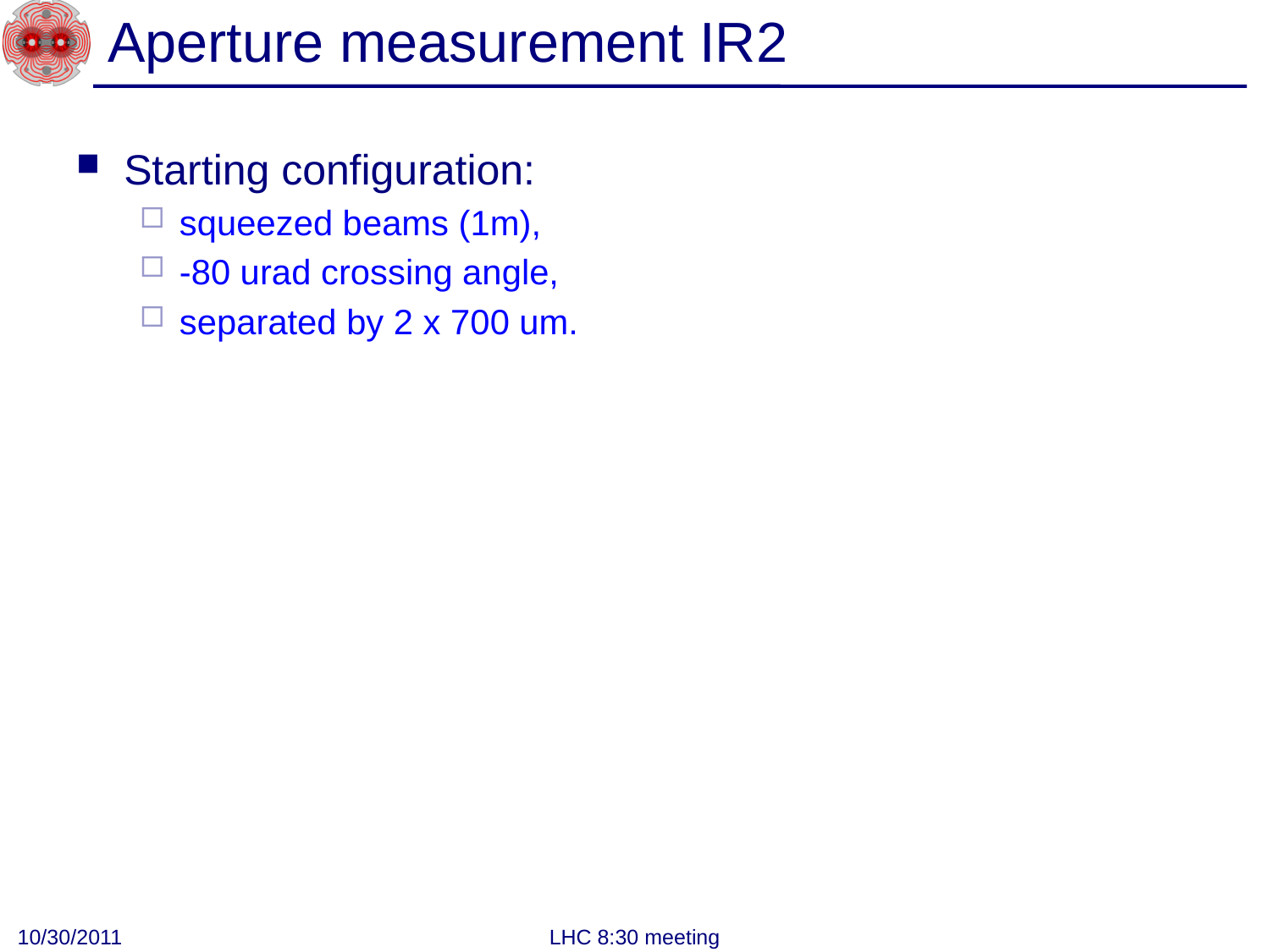

# Aperture measurement IR2
Starting configuration:
squeezed beams (1m),
-80 urad crossing angle,
separated by 2 x 700 um.
10/30/2011
LHC 8:30 meeting